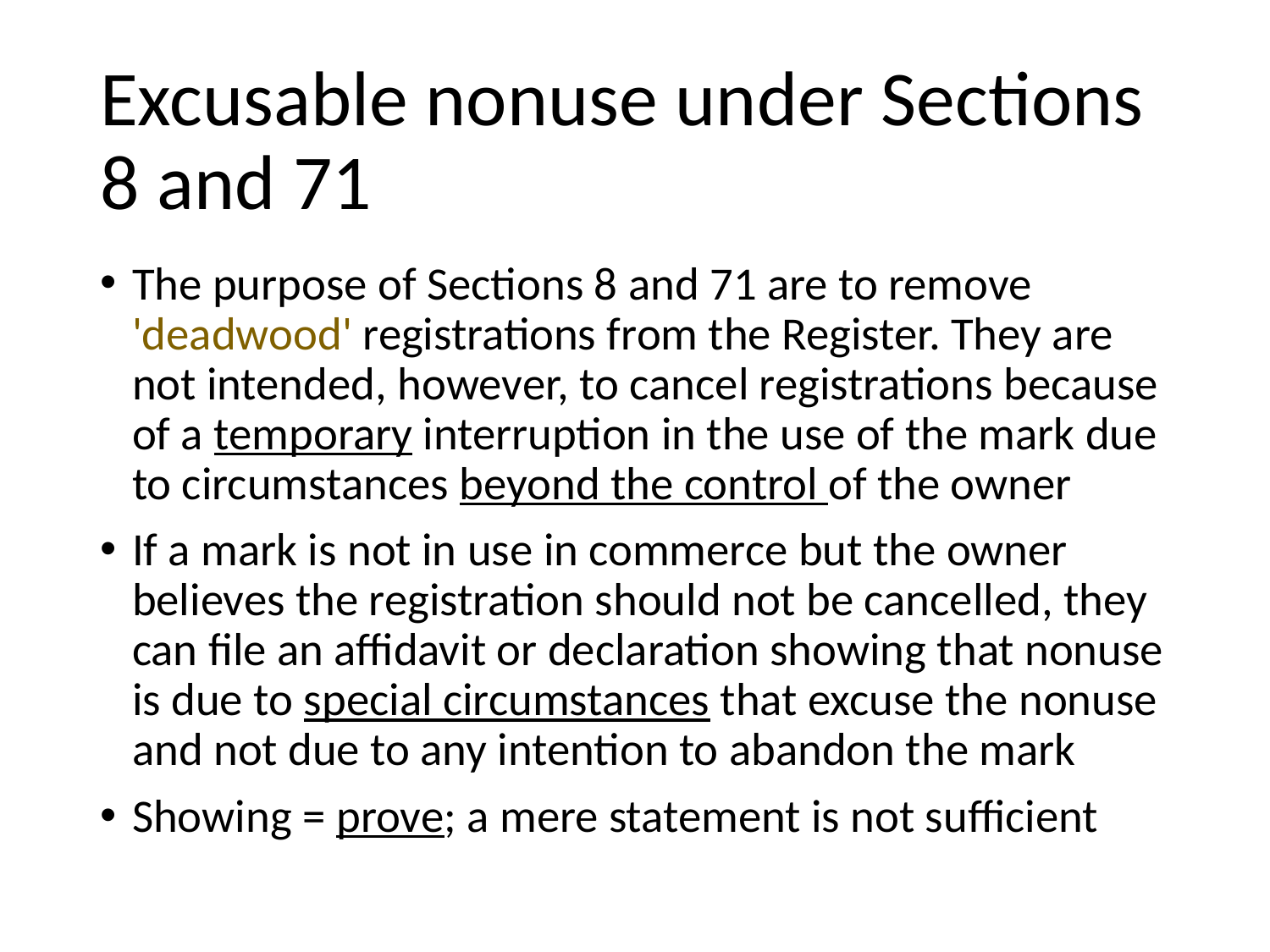

# Excusable nonuse under Sections 8 and 71
The purpose of Sections 8 and 71 are to remove 'deadwood' registrations from the Register. They are not intended, however, to cancel registrations because of a temporary interruption in the use of the mark due to circumstances beyond the control of the owner
If a mark is not in use in commerce but the owner believes the registration should not be cancelled, they can file an affidavit or declaration showing that nonuse is due to special circumstances that excuse the nonuse and not due to any intention to abandon the mark
Showing = prove; a mere statement is not sufficient